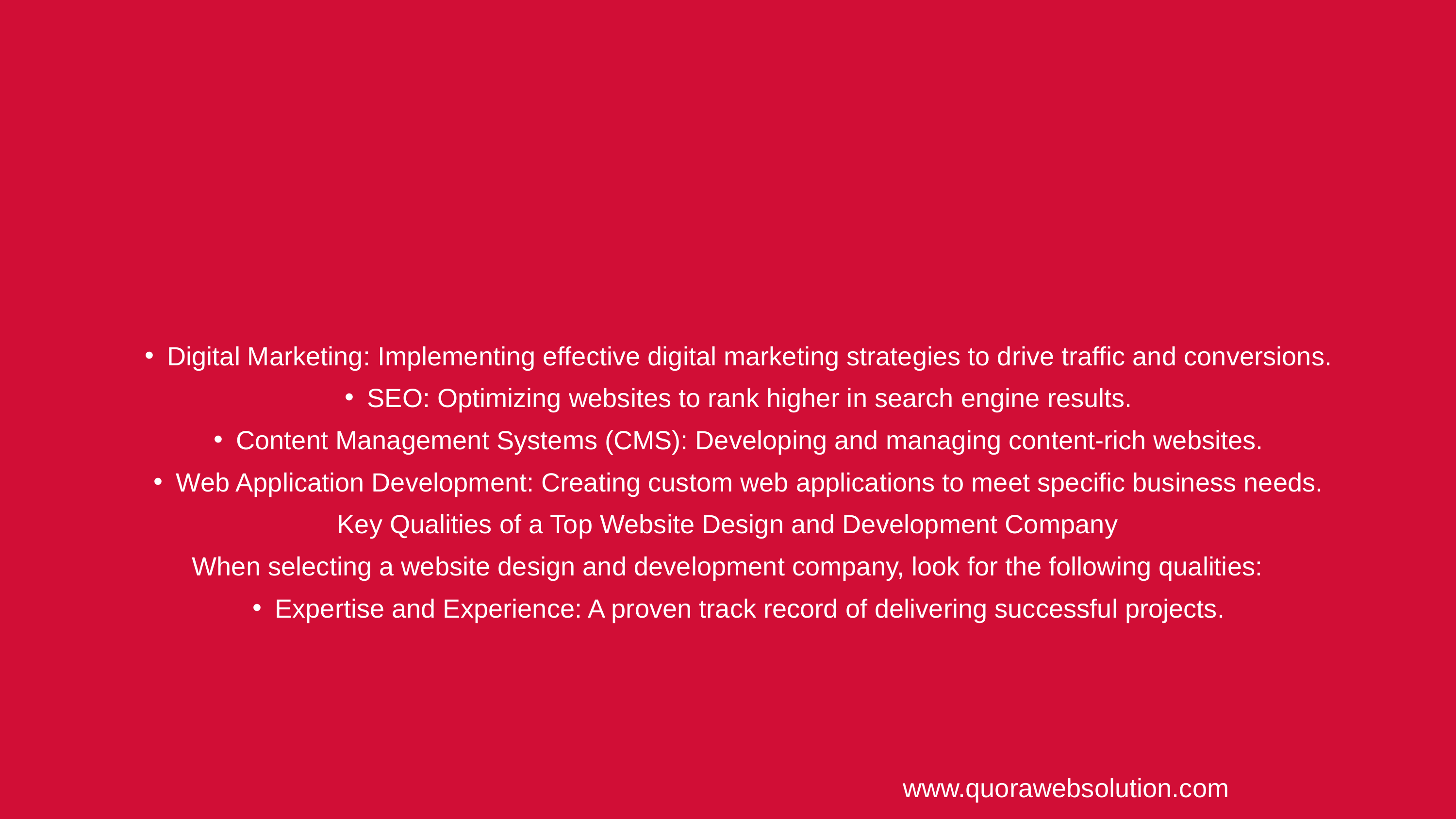

Digital Marketing: Implementing effective digital marketing strategies to drive traffic and conversions.
SEO: Optimizing websites to rank higher in search engine results.
Content Management Systems (CMS): Developing and managing content-rich websites.
Web Application Development: Creating custom web applications to meet specific business needs.
Key Qualities of a Top Website Design and Development Company
When selecting a website design and development company, look for the following qualities:
Expertise and Experience: A proven track record of delivering successful projects.
www.quorawebsolution.com